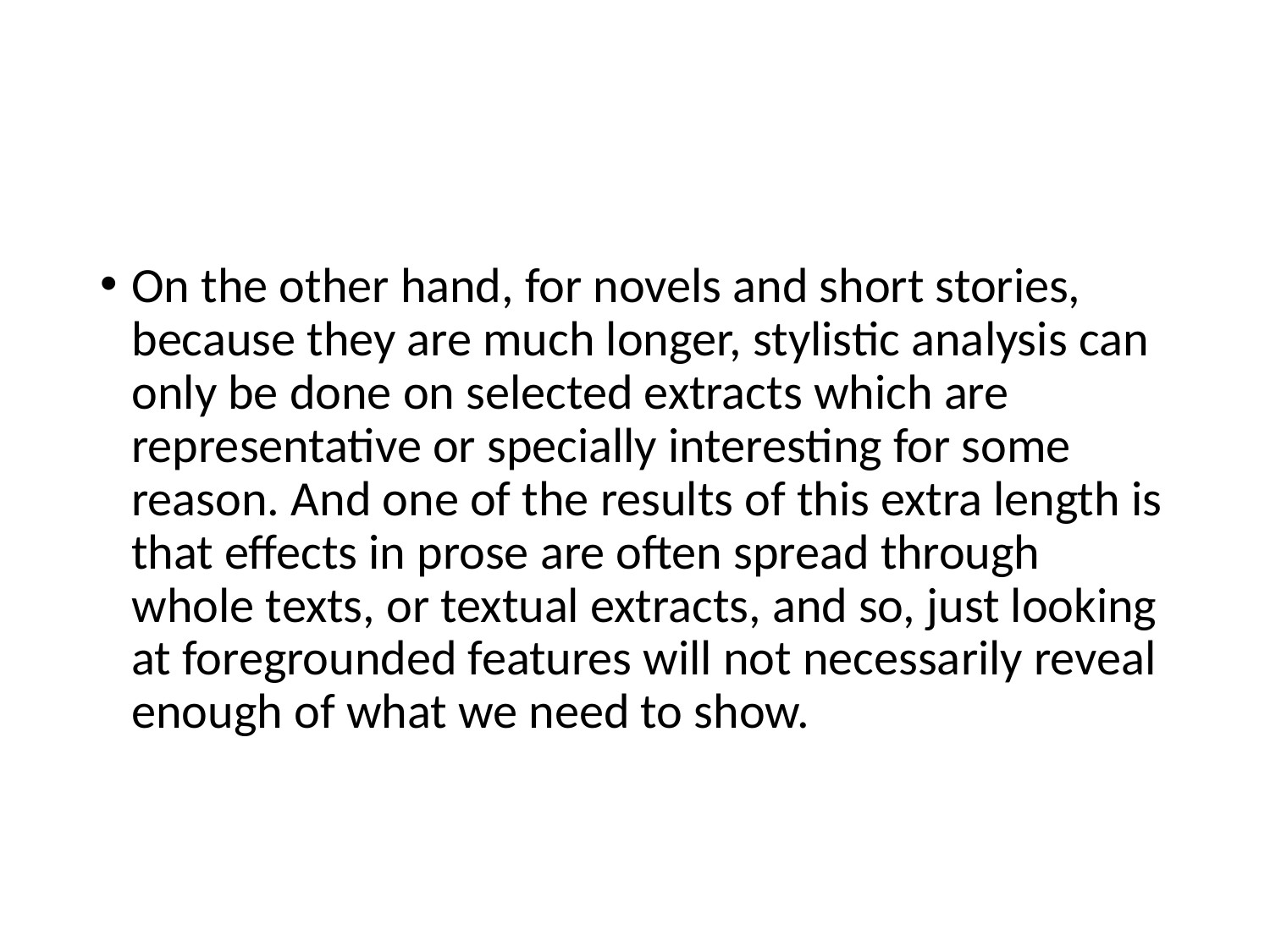

#
On the other hand, for novels and short stories, because they are much longer, stylistic analysis can only be done on selected extracts which are representative or specially interesting for some reason. And one of the results of this extra length is that effects in prose are often spread through whole texts, or textual extracts, and so, just looking at foregrounded features will not necessarily reveal enough of what we need to show.